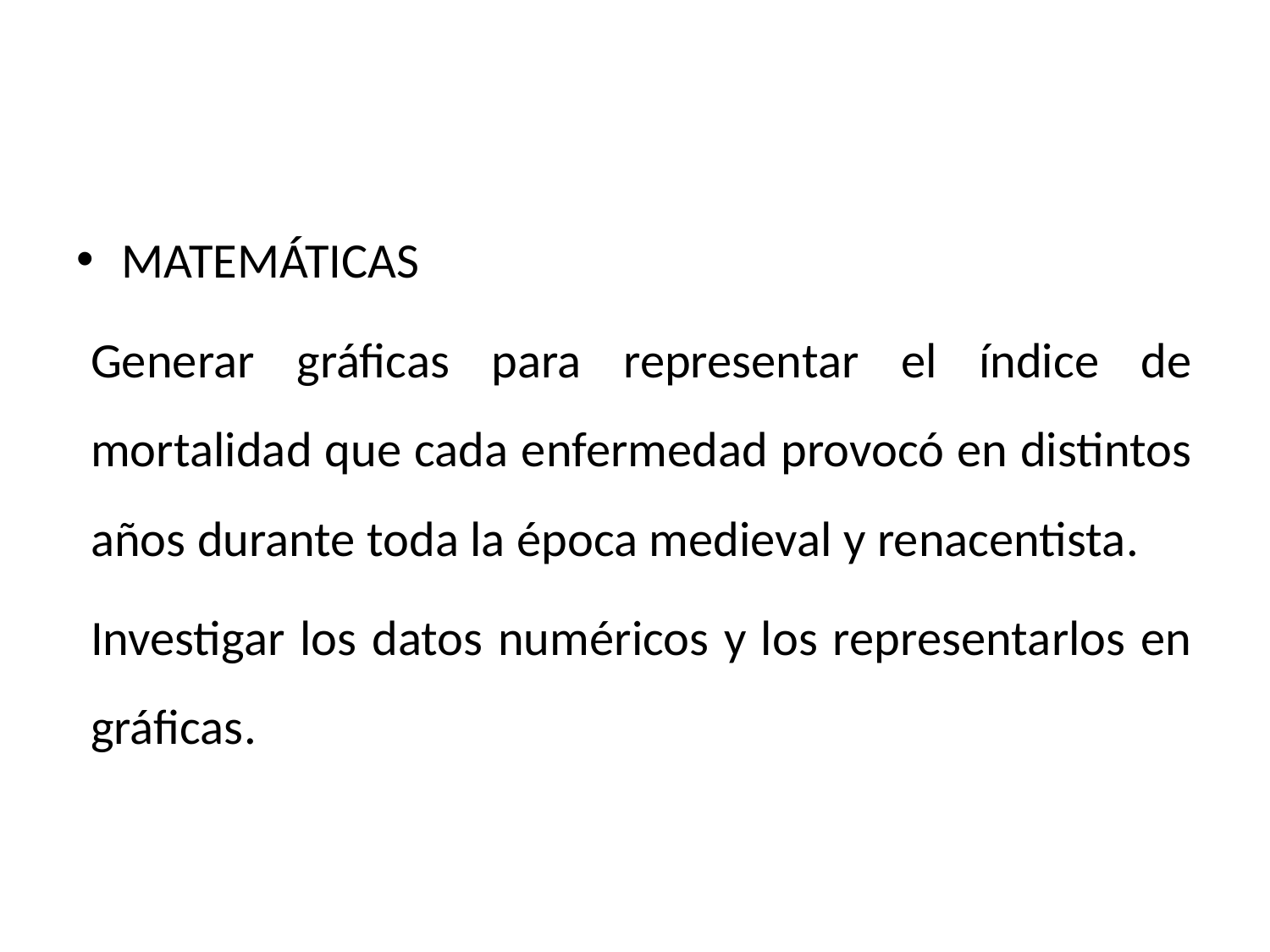

#
MATEMÁTICAS
Generar gráficas para representar el índice de mortalidad que cada enfermedad provocó en distintos años durante toda la época medieval y renacentista.
Investigar los datos numéricos y los representarlos en gráficas.